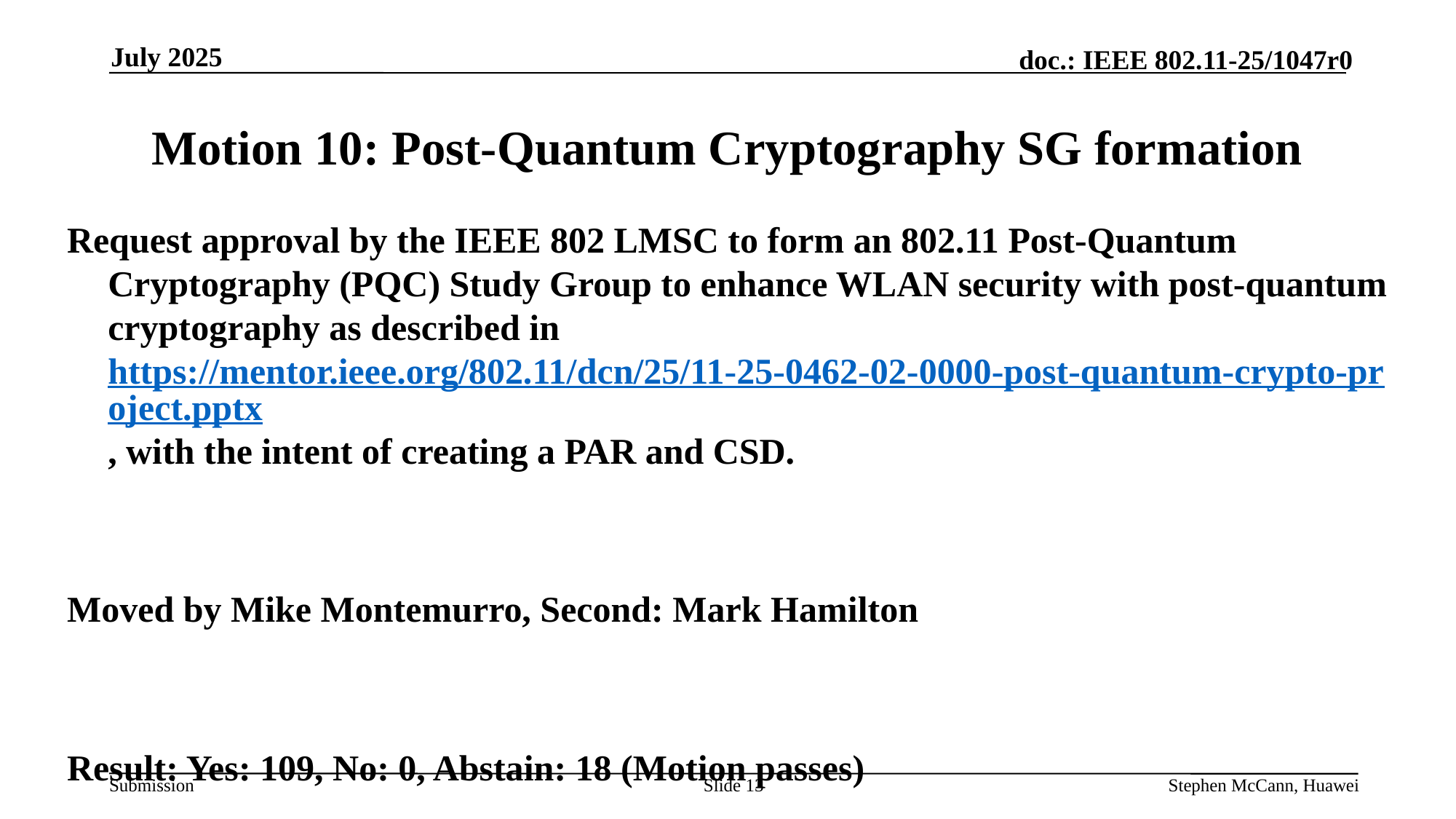

July 2025
# Motion 10: Post-Quantum Cryptography SG formation
Request approval by the IEEE 802 LMSC to form an 802.11 Post-Quantum Cryptography (PQC) Study Group to enhance WLAN security with post-quantum cryptography as described in https://mentor.ieee.org/802.11/dcn/25/11-25-0462-02-0000-post-quantum-crypto-project.pptx, with the intent of creating a PAR and CSD.

Moved by Mike Montemurro, Second: Mark Hamilton

Result: Yes: 109, No: 0, Abstain: 18 (Motion passes)

Slide 13
Stephen McCann, Huawei